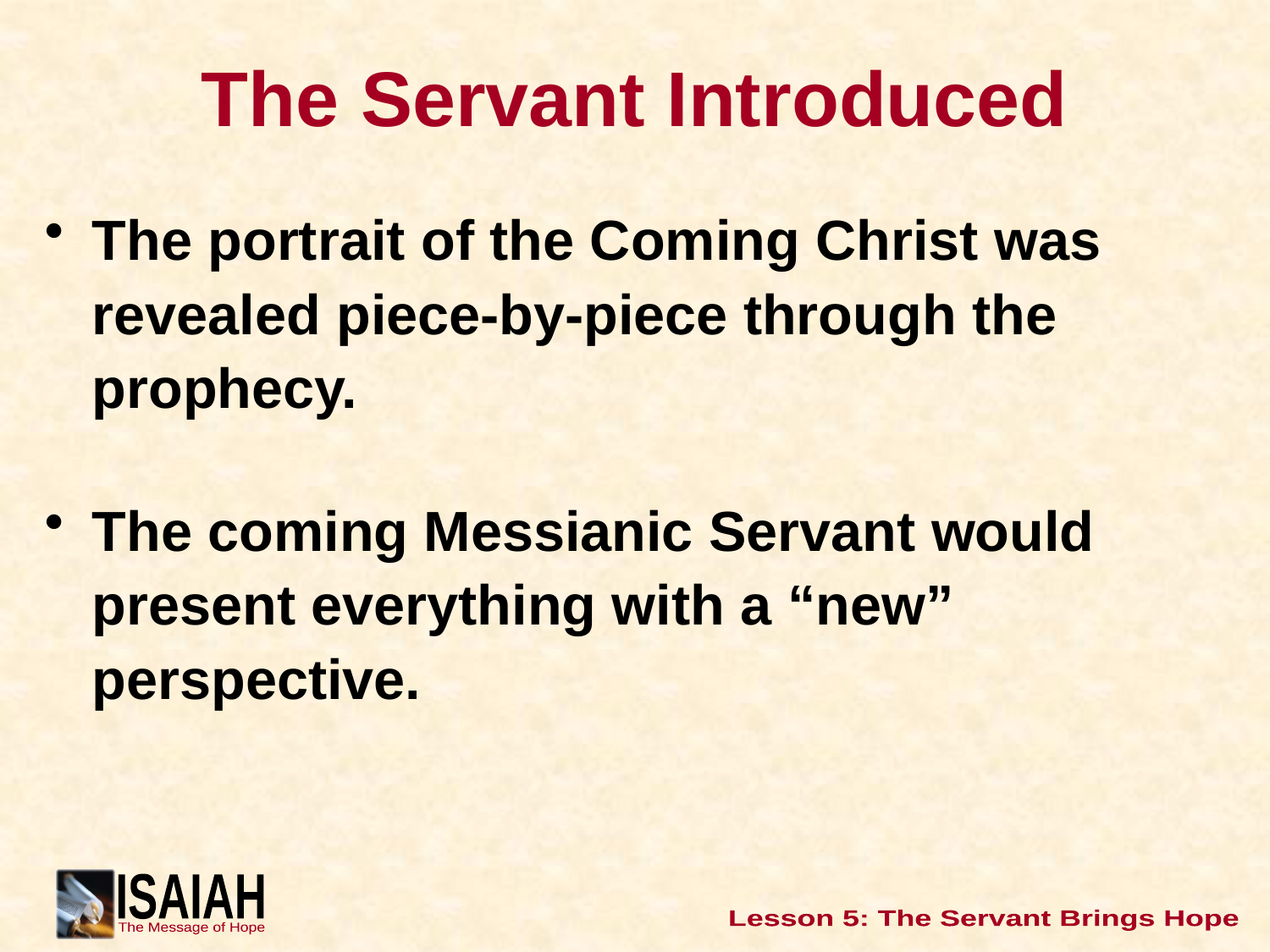

# The Servant Introduced
The portrait of the Coming Christ was revealed piece-by-piece through the prophecy.
The coming Messianic Servant would present everything with a “new” perspective.